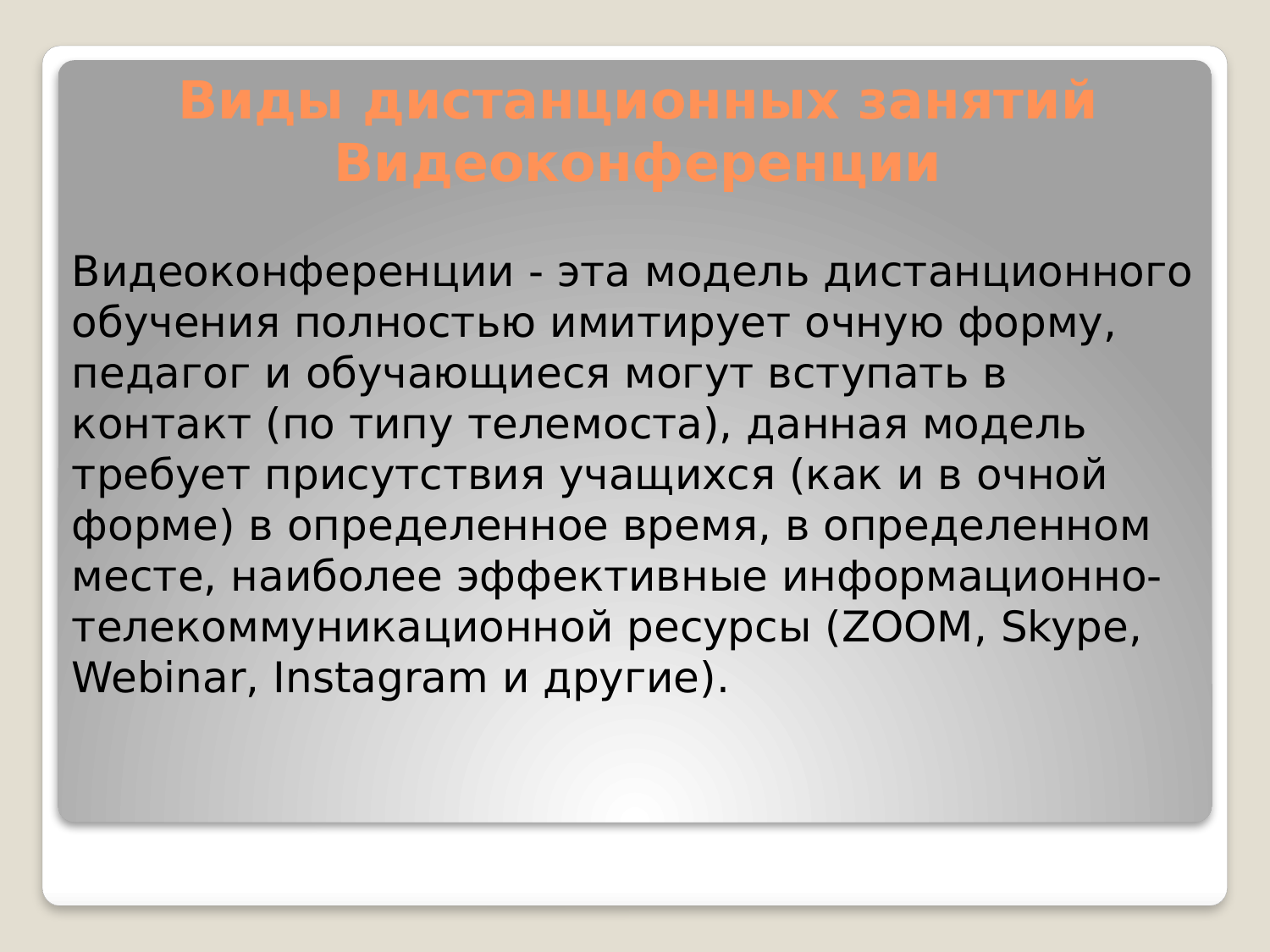

# Виды дистанционных занятий Видеоконференции
Видеоконференции - эта модель дистанционного обучения полностью имитирует очную форму, педагог и обучающиеся могут вступать в контакт (по типу телемоста), данная модель требует присутствия учащихся (как и в очной форме) в определенное время, в определенном месте, наиболее эффективные информационно-телекоммуникационной ресурсы (ZOOM, Skype, Webinar, Instagram и другие).